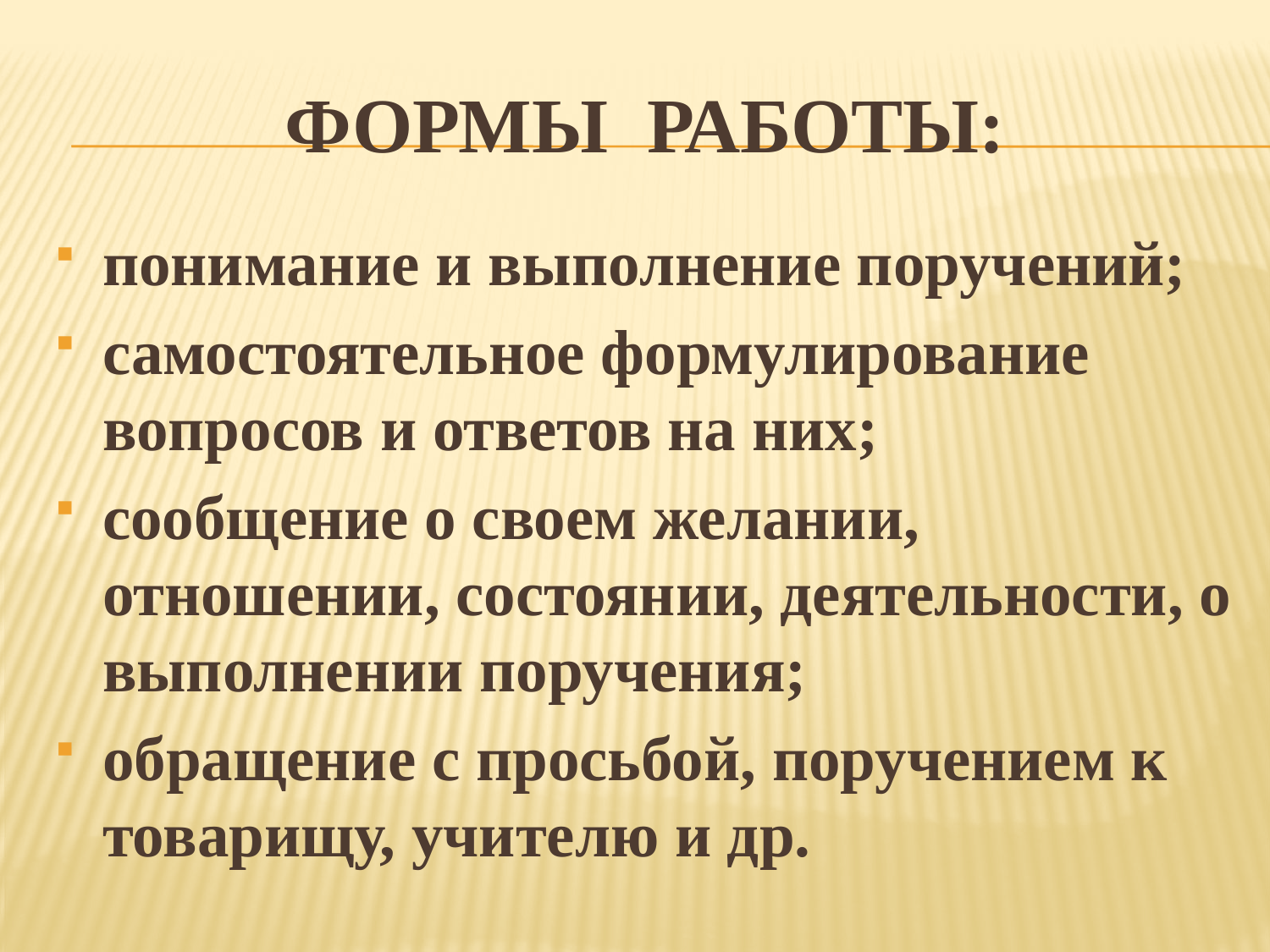

# формы  работы:
понимание и выполнение поручений;
самостоятельное формулирование вопросов и ответов на них;
сообщение о своем желании, отношении, состоянии, деятельности, о выполнении поручения;
обращение с просьбой, поручением к товарищу, учителю и др.